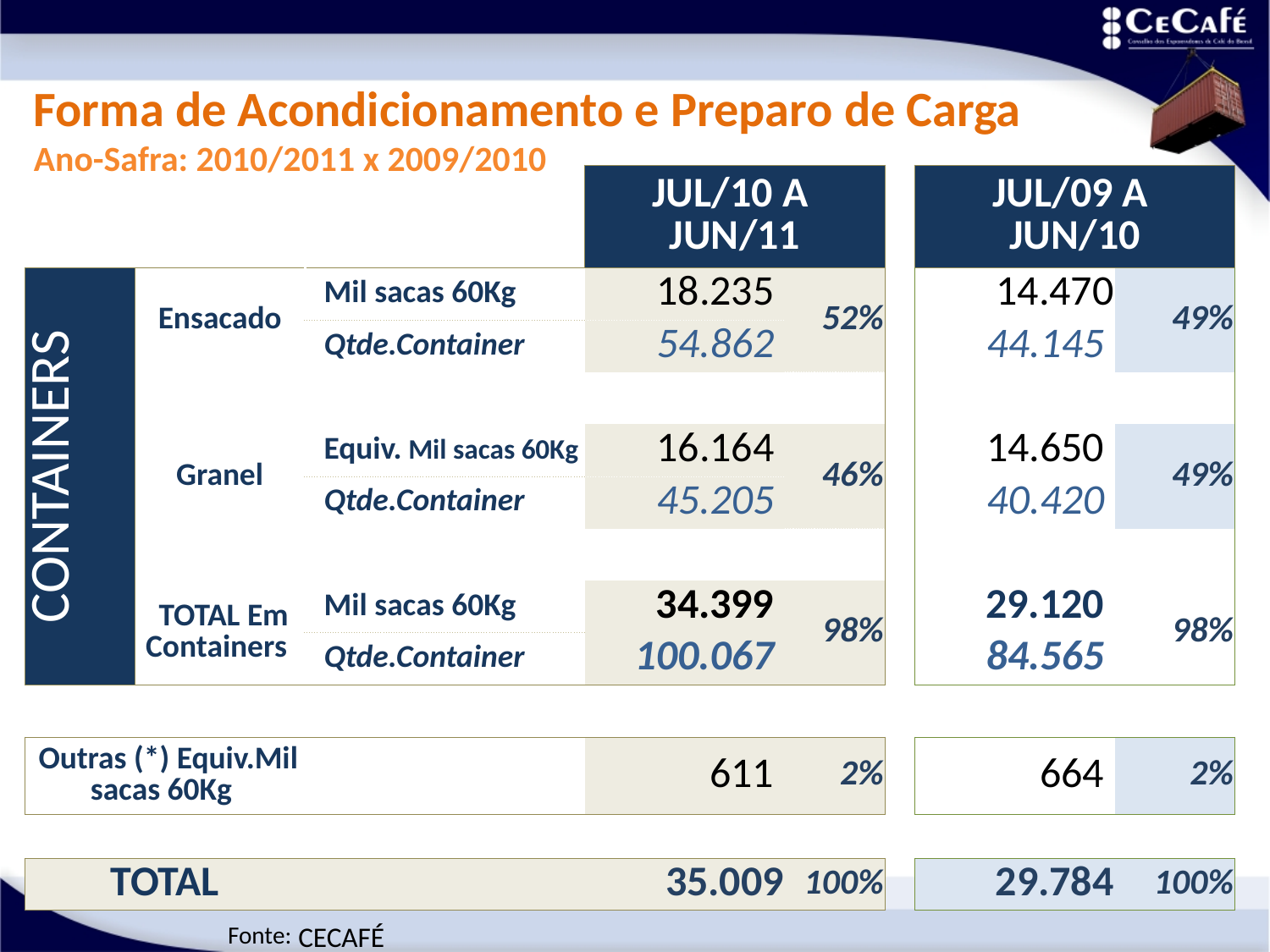

Forma de Acondicionamento e Preparo de Carga
Ano-Safra: 2010/2011 x 2009/2010
|  |  |  |  | JUL/10 A JUN/11 |  |  | JUL/09 A JUN/10 |  |
| --- | --- | --- | --- | --- | --- | --- | --- | --- |
| CONTAINERS | Ensacado |  | Mil sacas 60Kg | 18.235 | 52% |  | 14.470 | 49% |
|  |  |  | Qtde.Container | 54.862 |  |  | 44.145 |  |
|  |  |  |  |  |  |  |  |  |
|  | Granel |  | Equiv. Mil sacas 60Kg | 16.164 | 46% |  | 14.650 | 49% |
|  |  |  | Qtde.Container | 45.205 |  |  | 40.420 |  |
|  |  |  |  |  |  |  |  |  |
|  | TOTAL Em Containers |  | Mil sacas 60Kg | 34.399 | 98% |  | 29.120 | 98% |
|  |  |  | Qtde.Container | 100.067 |  |  | 84.565 |  |
|  |  |  |  |  |  |  |  |  |
| Outras (\*) Equiv.Mil sacas 60Kg |  |  |  | 611 | 2% |  | 664 | 2% |
|  |  |  |  |  |  |  |  |  |
| TOTAL |  |  |  | 35.009 | 100% |  | 29.784 | 100% |
CECAFÉ